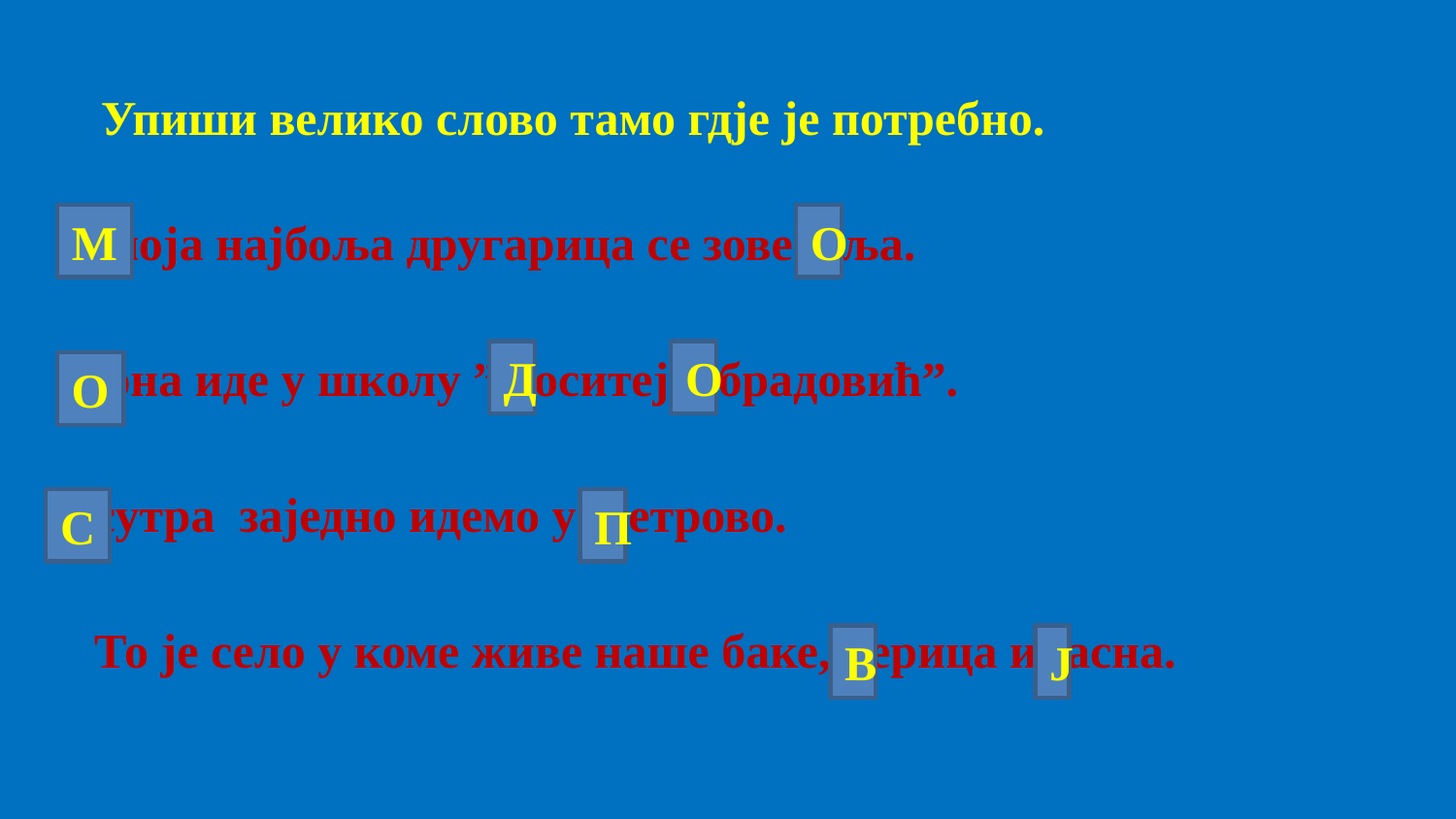

Упиши велико слово тамо гдје је потребно.
М
 моја најбоља другарица се зове  оља.

 она иде у школу ” доситеј  обрадовић”.

сутра  заједно идемо у  петрово.

То је село у коме живе наше баке, верица и јасна.

О
Д
О
О
С
П
В
Ј